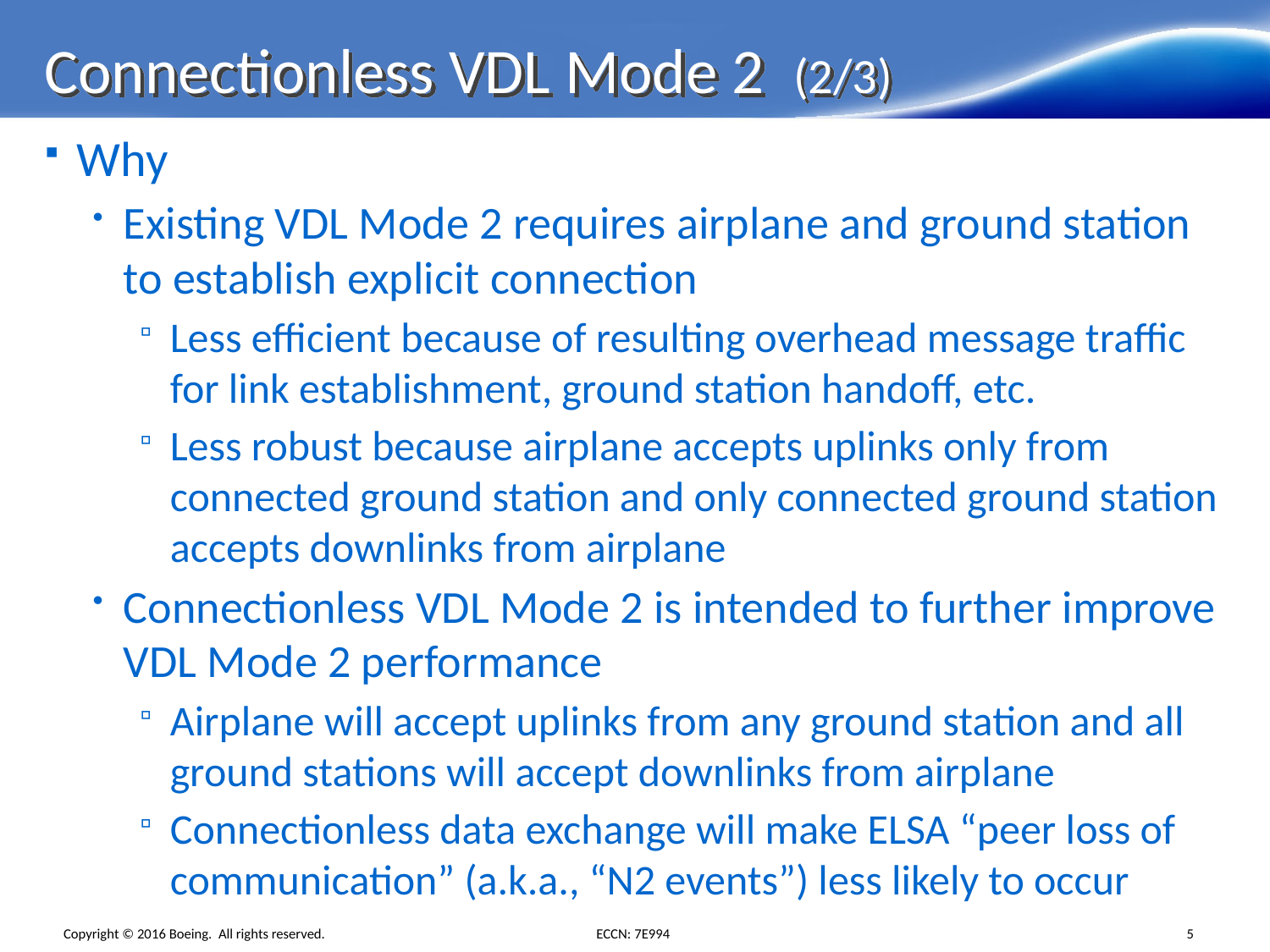

# Connectionless VDL Mode 2  (2/3)
Why
Existing VDL Mode 2 requires airplane and ground station to establish explicit connection
Less efficient because of resulting overhead message traffic for link establishment, ground station handoff, etc.
Less robust because airplane accepts uplinks only from connected ground station and only connected ground station accepts downlinks from airplane
Connectionless VDL Mode 2 is intended to further improve VDL Mode 2 performance
Airplane will accept uplinks from any ground station and all ground stations will accept downlinks from airplane
Connectionless data exchange will make ELSA “peer loss of communication” (a.k.a., “N2 events”) less likely to occur